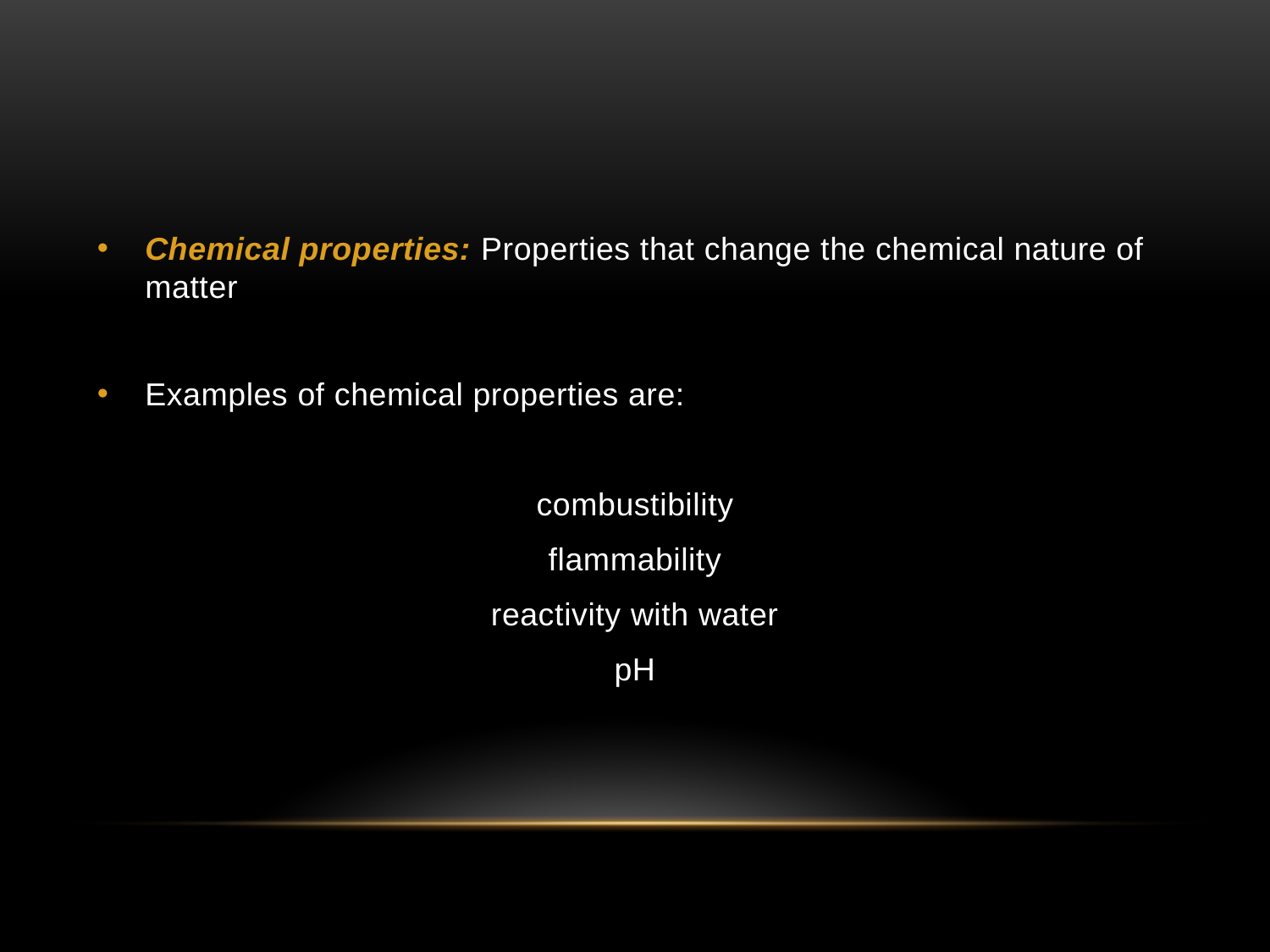

#
Chemical properties: Properties that change the chemical nature of matter

Examples of chemical properties are:

combustibility
flammability
reactivity with water
pH